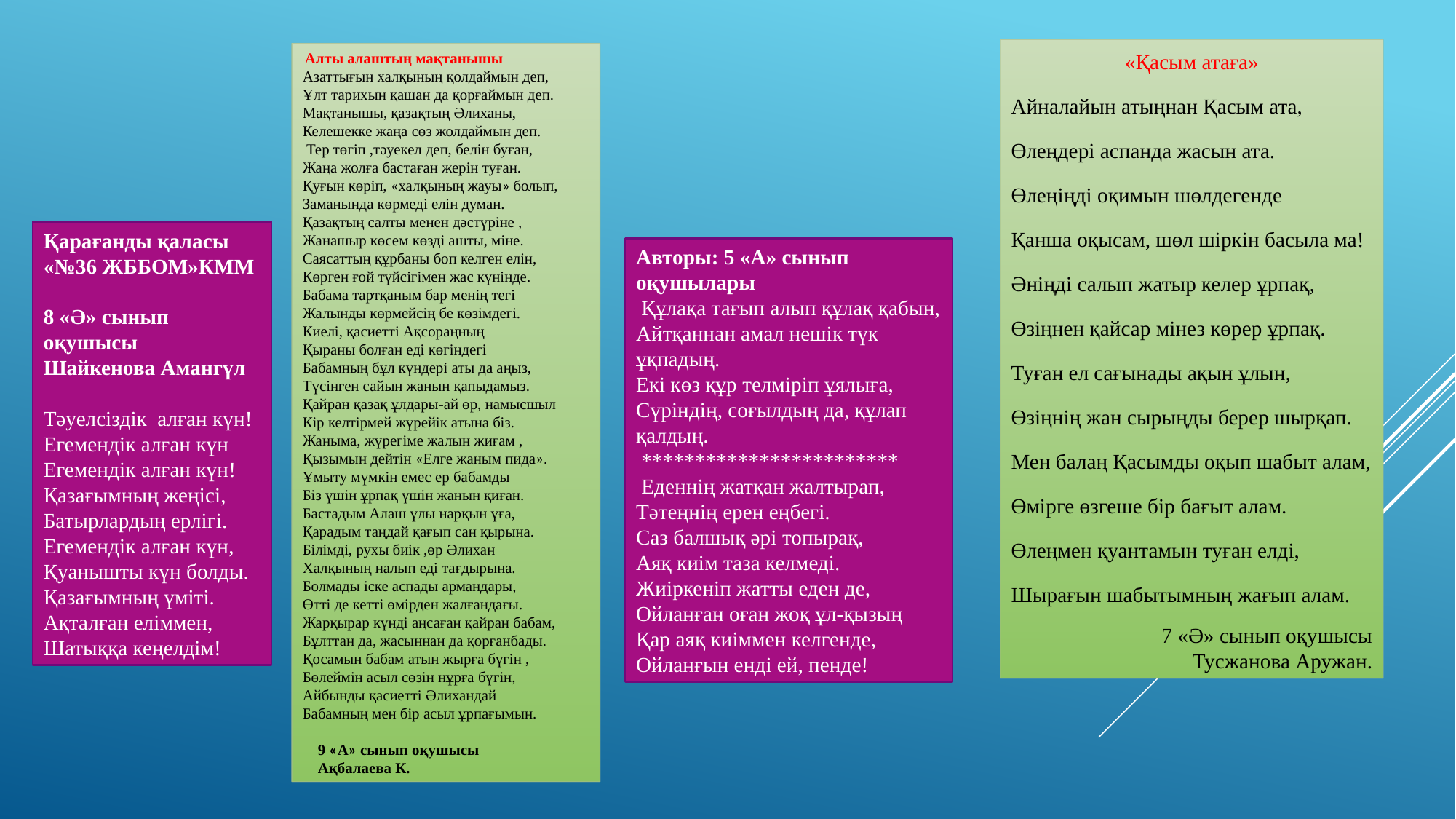

«Қасым атаға»
Айналайын атыңнан Қасым ата,
Өлеңдері аспанда жасын ата.
Өлеңіңді оқимын шөлдегенде
Қанша оқысам, шөл шіркін басыла ма!
Әніңді салып жатыр келер ұрпақ,
Өзіңнен қайсар мінез көрер ұрпақ.
Туған ел сағынады ақын ұлын,
Өзіңнің жан сырыңды берер шырқап.
Мен балаң Қасымды оқып шабыт алам,
Өмірге өзгеше бір бағыт алам.
Өлеңмен қуантамын туған елді,
Шырағын шабытымның жағып алам.
7 «Ә» сынып оқушысы
 Тусжанова Аружан.

 Алты алаштың мақтанышы
Азаттығын халқының қолдаймын деп,
Ұлт тарихын қашан да қорғаймын деп.
Мақтанышы, қазақтың Әлиханы,
Келешекке жаңа сөз жолдаймын деп.
 Тер төгіп ,тәуекел деп, белін буған,
Жаңа жолға бастаған жерін туған.
Қуғын көріп, «халқының жауы» болып,
Заманында көрмеді елін думан.
Қазақтың салты менен дәстүріне ,
Жанашыр көсем көзді ашты, міне.
Саясаттың құрбаны боп келген елін,
Көрген ғой түйсігімен жас күнінде.
Бабама тартқаным бар менің тегі
Жалынды көрмейсің бе көзімдегі.
Киелі, қасиетті Ақсораңның
Қыраны болған еді көгіндегі
Бабамның бұл күндері аты да аңыз,
Түсінген сайын жанын қапыдамыз.
Қайран қазақ ұлдары-ай өр, намысшыл
Кір келтірмей жүрейік атына біз.
Жаныма, жүрегіме жалын жиғам ,
Қызымын дейтін «Елге жаным пида».
Ұмыту мүмкін емес ер бабамды
Біз үшін ұрпақ үшін жанын қиған.
Бастадым Алаш ұлы нарқын ұға,
Қарадым таңдай қағып сан қырына.
Білімді, рухы биік ,өр Әлихан
Халқының налып еді тағдырына.
Болмады іске аспады армандары,
Өтті де кетті өмірден жалғандағы.
Жарқырар күнді аңсаған қайран бабам,
Бұлттан да, жасыннан да қорғанбады.
Қосамын бабам атын жырға бүгін ,
Бөлеймін асыл сөзін нұрға бүгін,
Айбынды қасиетті Әлихандай
Бабамның мен бір асыл ұрпағымын.

    9 «А» сынып оқушысы
    Ақбалаева К.
Қарағанды қаласы
«№36 ЖББОМ»КММ

8 «Ә» сынып оқушысы
Шайкенова Амангүл

Тәуелсіздік  алған күн!
Егемендік алған күн
Егемендік алған күн!
Қазағымның жеңісі,
Батырлардың ерлігі.
Егемендік алған күн,
Қуанышты күн болды.
Қазағымның үміті.
Ақталған еліммен,
Шатыққа кеңелдім!
Авторы: 5 «А» сынып оқушылары
 Құлақа тағып алып құлақ қабын,
Айтқаннан амал нешік түк ұқпадың.
Екі көз құр телміріп ұялыға,
Сүріндің, соғылдың да, құлап қалдың.
 ************************
 Еденнің жатқан жалтырап,
Тәтеңнің ерен еңбегі.
Саз балшық әрі топырақ,
Аяқ киім таза келмеді.
Жиіркеніп жатты еден де,
Ойланған оған жоқ ұл-қызың
Қар аяқ киіммен келгенде,
Ойланғын енді ей, пенде!